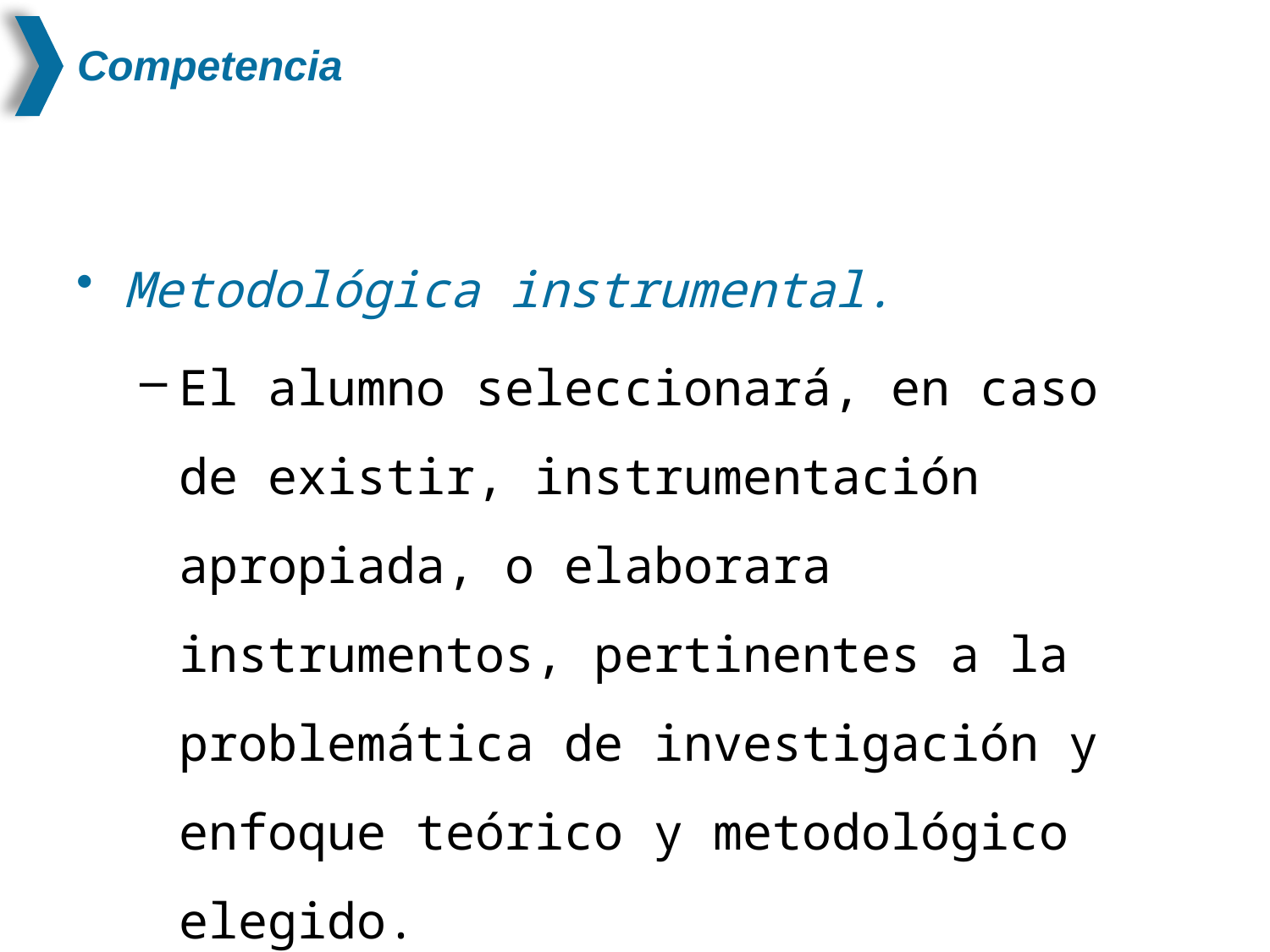

# Competencia
Metodológica instrumental.
El alumno seleccionará, en caso de existir, instrumentación apropiada, o elaborara instrumentos, pertinentes a la problemática de investigación y enfoque teórico y metodológico elegido.